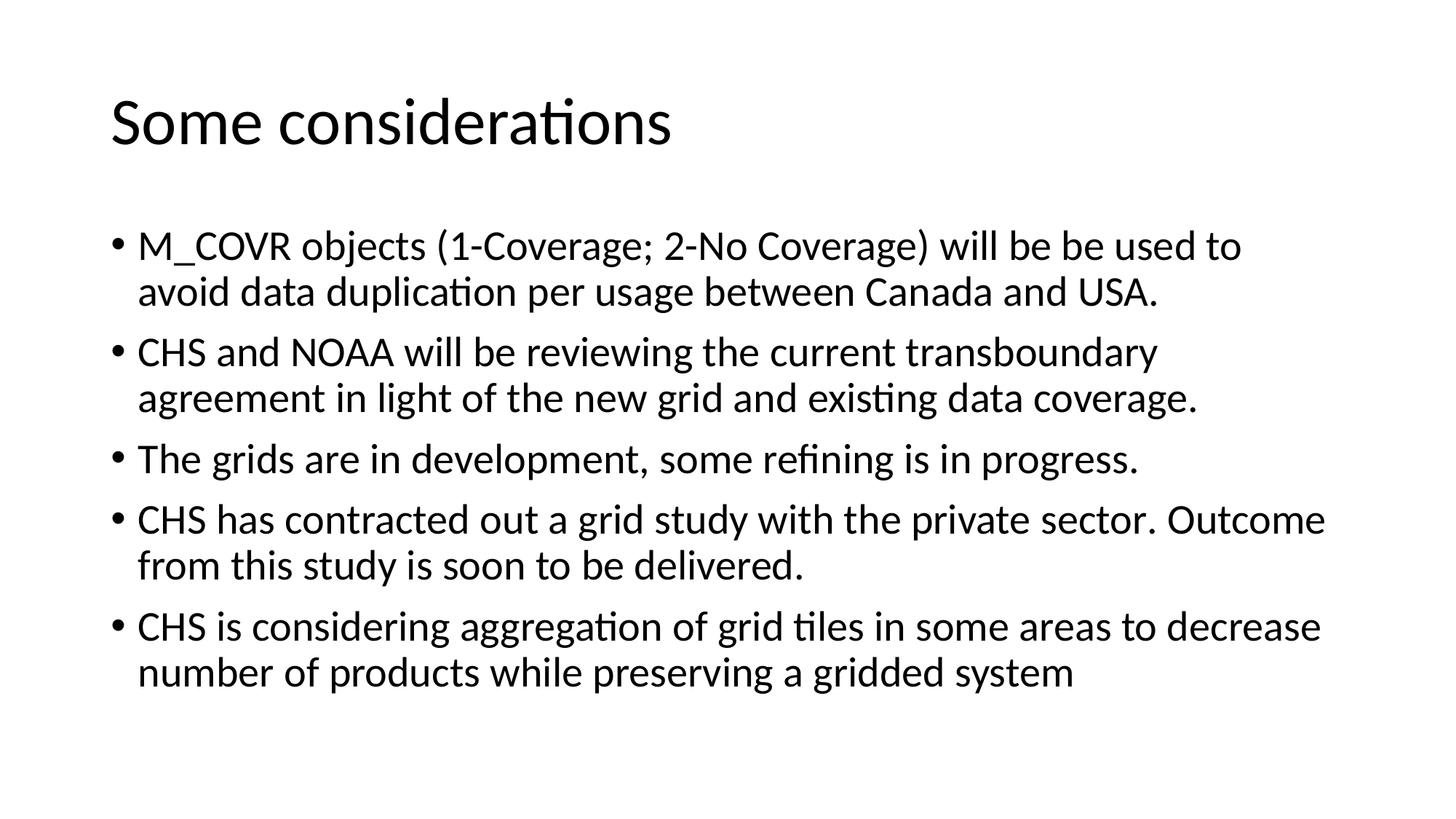

# Some considerations
M_COVR objects (1-Coverage; 2-No Coverage) will be be used to avoid data duplication per usage between Canada and USA.
CHS and NOAA will be reviewing the current transboundary agreement in light of the new grid and existing data coverage.
The grids are in development, some refining is in progress.
CHS has contracted out a grid study with the private sector. Outcome from this study is soon to be delivered.
CHS is considering aggregation of grid tiles in some areas to decrease number of products while preserving a gridded system